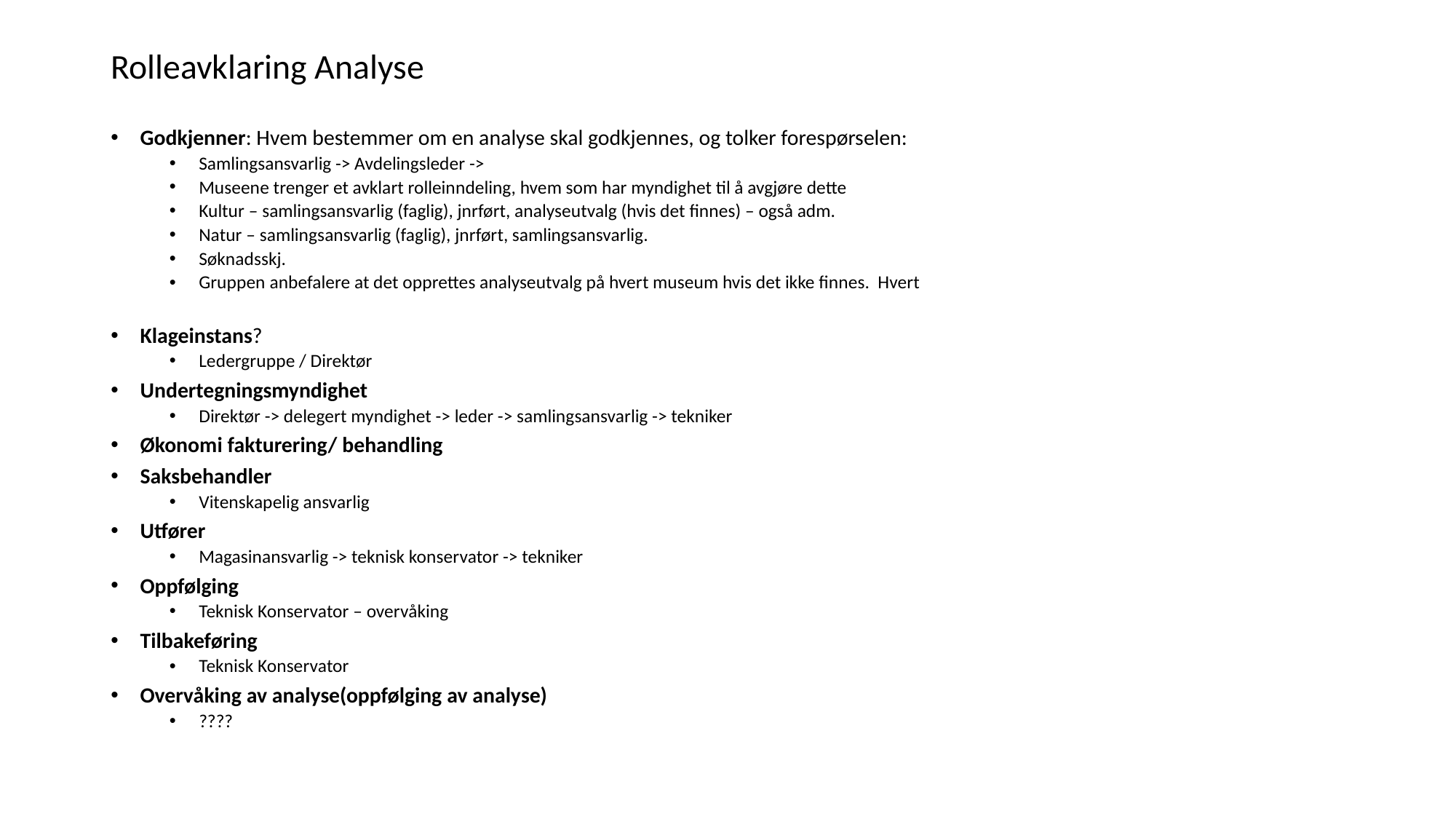

# Rolleavklaring Analyse
Godkjenner: Hvem bestemmer om en analyse skal godkjennes, og tolker forespørselen:
Samlingsansvarlig -> Avdelingsleder ->
Museene trenger et avklart rolleinndeling, hvem som har myndighet til å avgjøre dette
Kultur – samlingsansvarlig (faglig), jnrført, analyseutvalg (hvis det finnes) – også adm.
Natur – samlingsansvarlig (faglig), jnrført, samlingsansvarlig.
Søknadsskj.
Gruppen anbefalere at det opprettes analyseutvalg på hvert museum hvis det ikke finnes.  Hvert

Klageinstans?
Ledergruppe / Direktør
Undertegningsmyndighet
Direktør -> delegert myndighet -> leder -> samlingsansvarlig -> tekniker
Økonomi fakturering/ behandling
Saksbehandler
Vitenskapelig ansvarlig
Utfører
Magasinansvarlig -> teknisk konservator -> tekniker
Oppfølging
Teknisk Konservator – overvåking
Tilbakeføring
Teknisk Konservator
Overvåking av analyse(oppfølging av analyse)
????